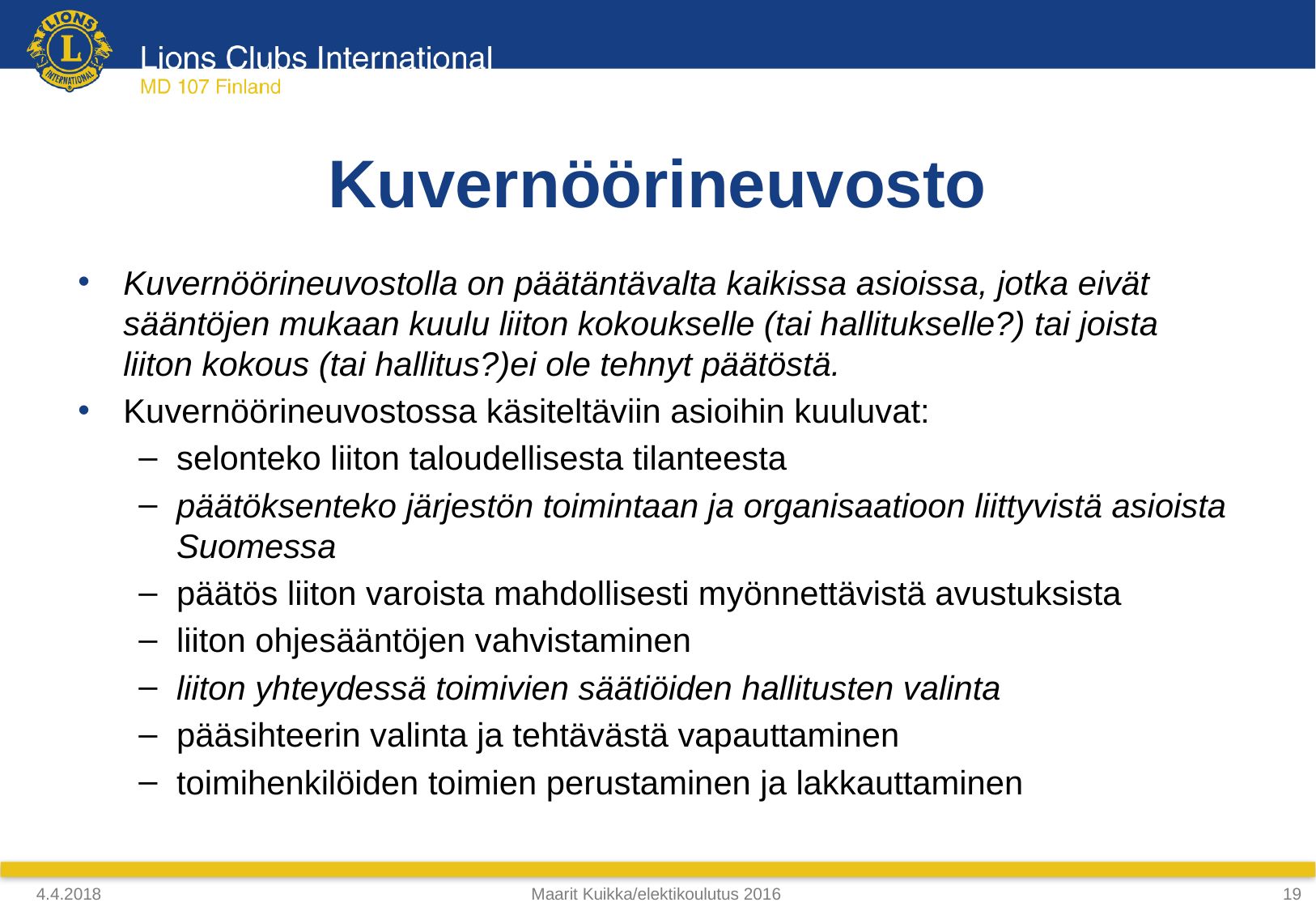

# Kuvernöörineuvosto
Kuvernöörineuvostolla on päätäntävalta kaikissa asioissa, jotka eivät sääntöjen mukaan kuulu liiton kokoukselle (tai hallitukselle?) tai joista liiton kokous (tai hallitus?)ei ole tehnyt päätöstä.
Kuvernöörineuvostossa käsiteltäviin asioihin kuuluvat:
selonteko liiton taloudellisesta tilanteesta
päätöksenteko järjestön toimintaan ja organisaatioon liittyvistä asioista Suomessa
päätös liiton varoista mahdollisesti myönnettävistä avustuksista
liiton ohjesääntöjen vahvistaminen
liiton yhteydessä toimivien säätiöiden hallitusten valinta
pääsihteerin valinta ja tehtävästä vapauttaminen
toimihenkilöiden toimien perustaminen ja lakkauttaminen

4.4.2018
Maarit Kuikka/elektikoulutus 2016
19